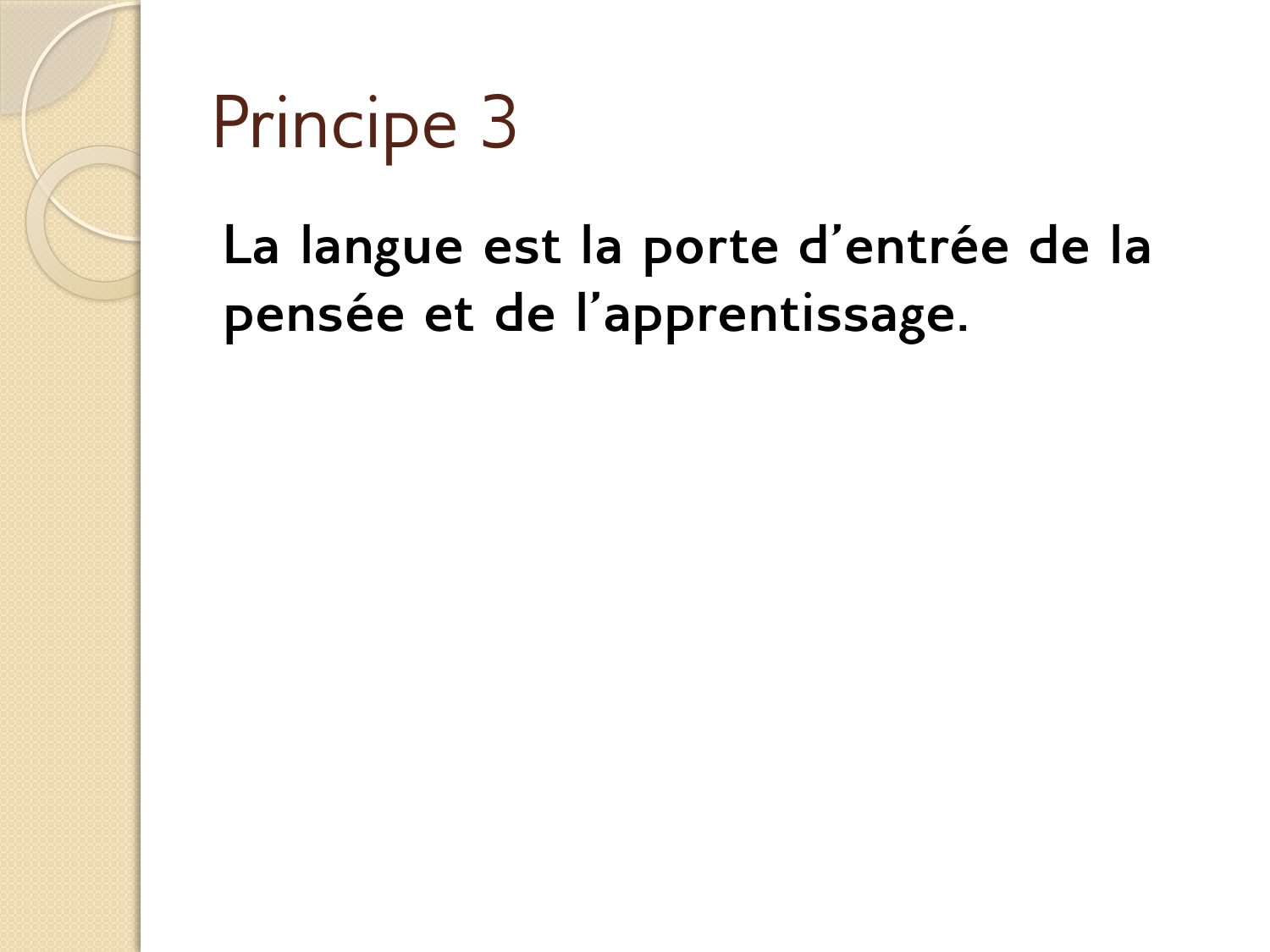

# Principe 3
La langue est la porte d’entrée de la pensée et de l’apprentissage.